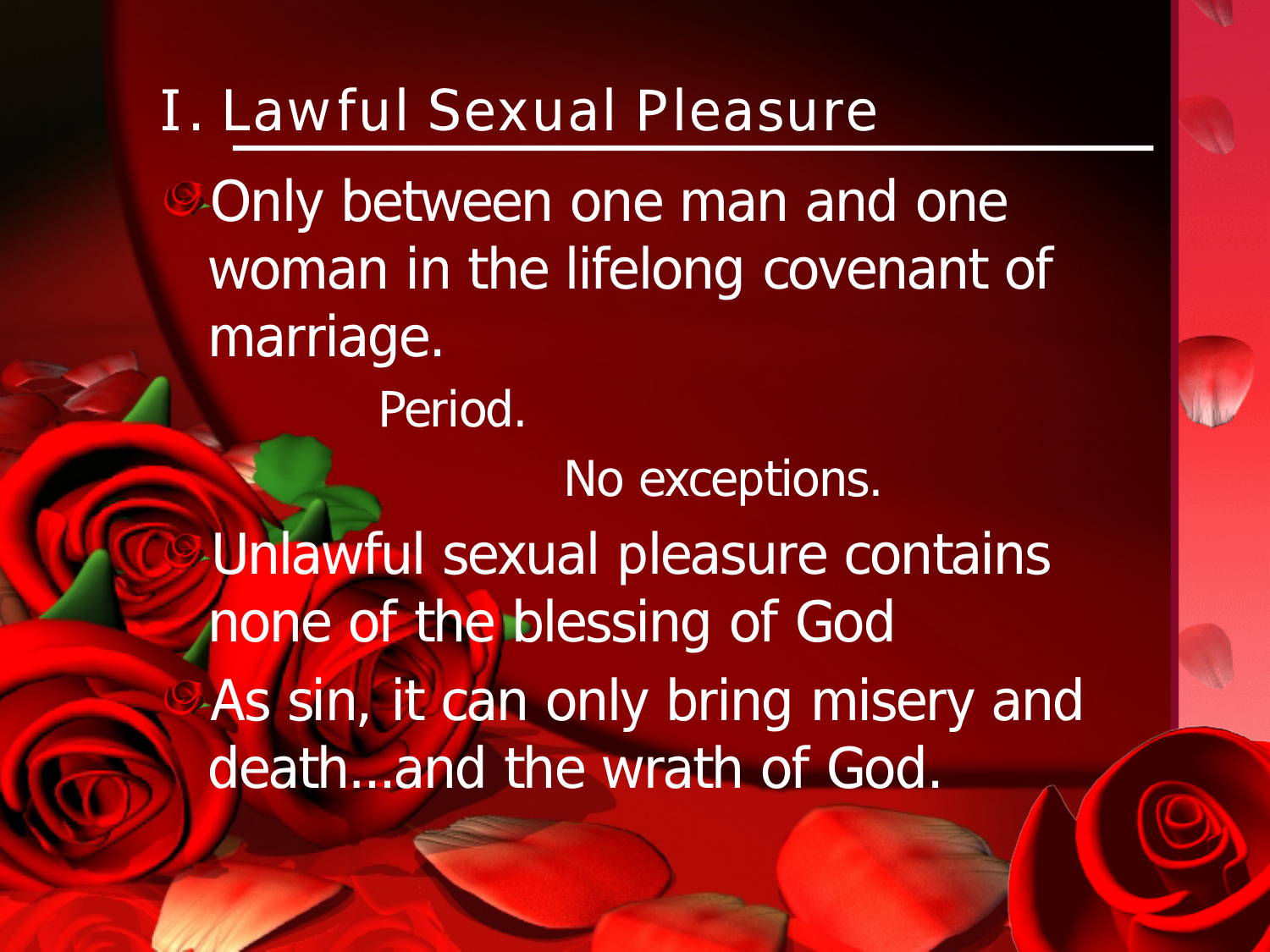

# I. Lawful Sexual Pleasure
Only between one man and one woman in the lifelong covenant of marriage.
          Period.
                      No exceptions.
Unlawful sexual pleasure contains none of the blessing of God
As sin, it can only bring misery and death…and the wrath of God.